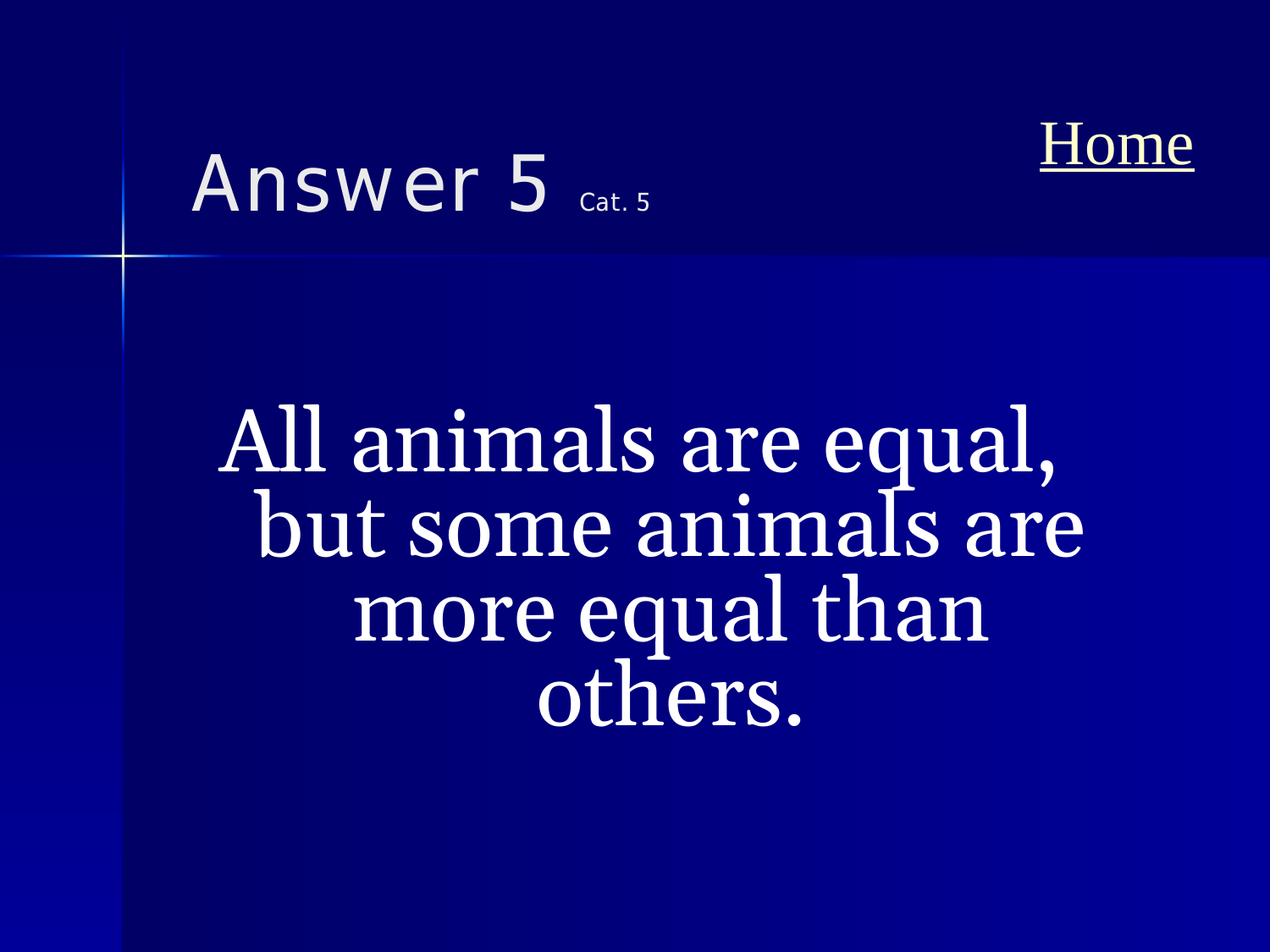

# Answer 5 Cat. 5
Home
All animals are equal, but some animals are more equal than others.